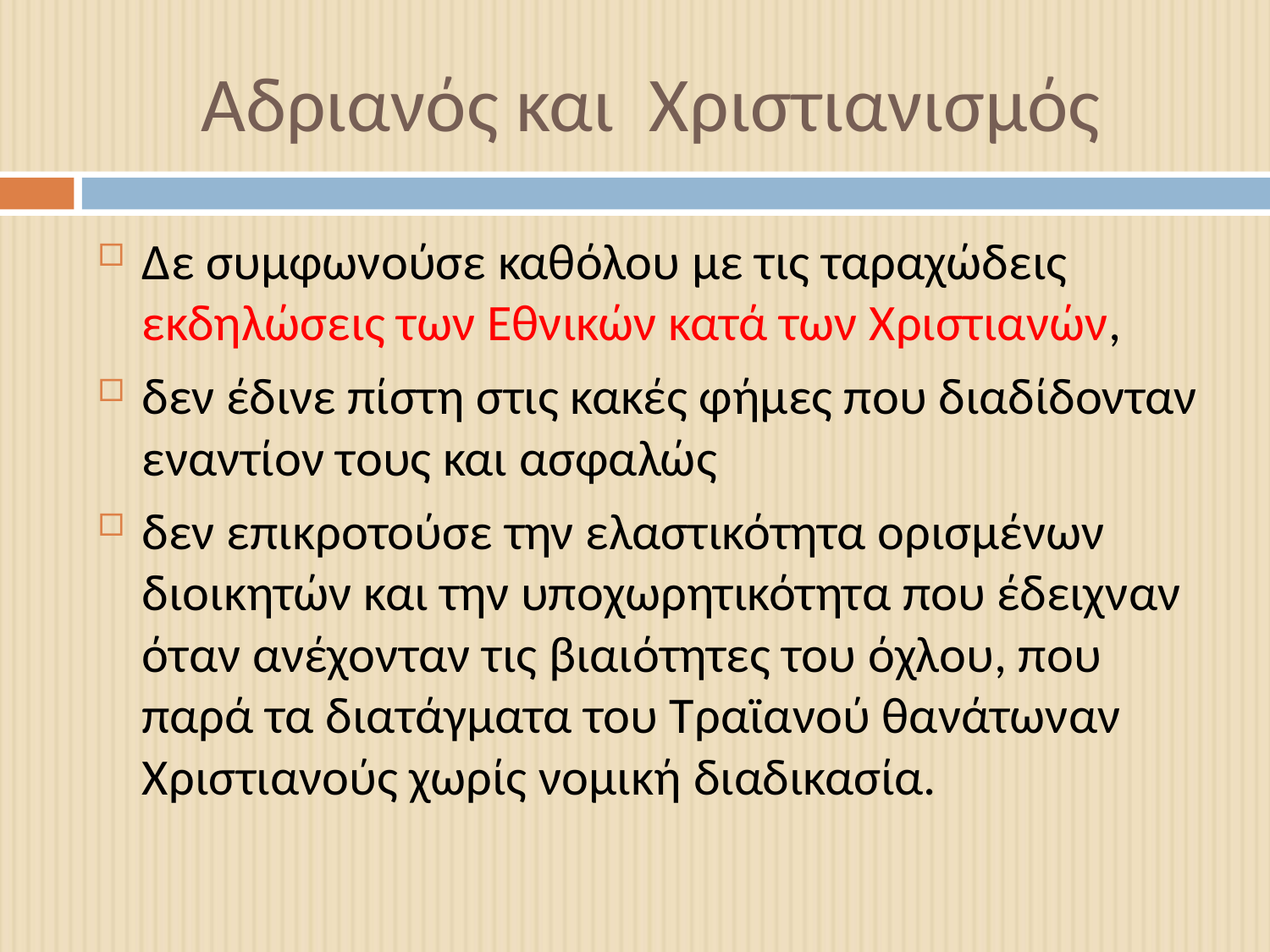

# Αδριανός και  Χριστιανισμός
Δε συμφωνούσε καθόλου με τις ταραχώδεις εκδηλώσεις των Εθνικών κατά των Χριστιανών,
δεν έδινε πίστη στις κακές φήμες που διαδίδονταν εναντίον τους και ασφαλώς
δεν επικροτούσε την ελαστικότητα ορισμένων διοικητών και την υποχωρητικότητα που έδειχναν όταν ανέχονταν τις βιαιότητες του όχλου, που παρά τα διατάγματα του Τραϊανού θανάτωναν Χριστιανούς χωρίς νομική διαδικασία.